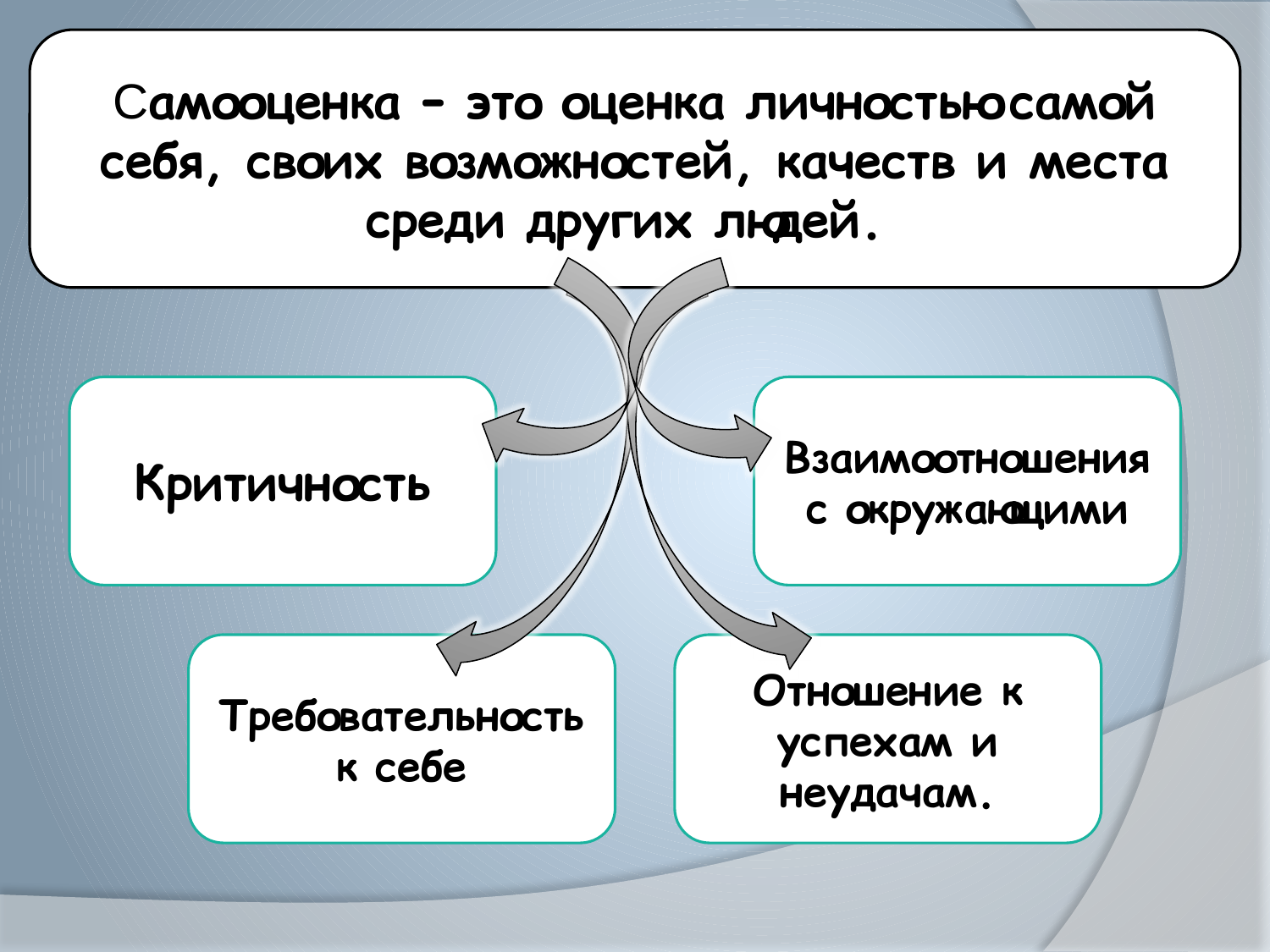

Самооценка – это оценка личностью самой себя, своих возможностей, качеств и места среди других людей.

Критичность
Взаимоотношения с окружающими
Требовательность к себе
Отношение к успехам и неудачам.